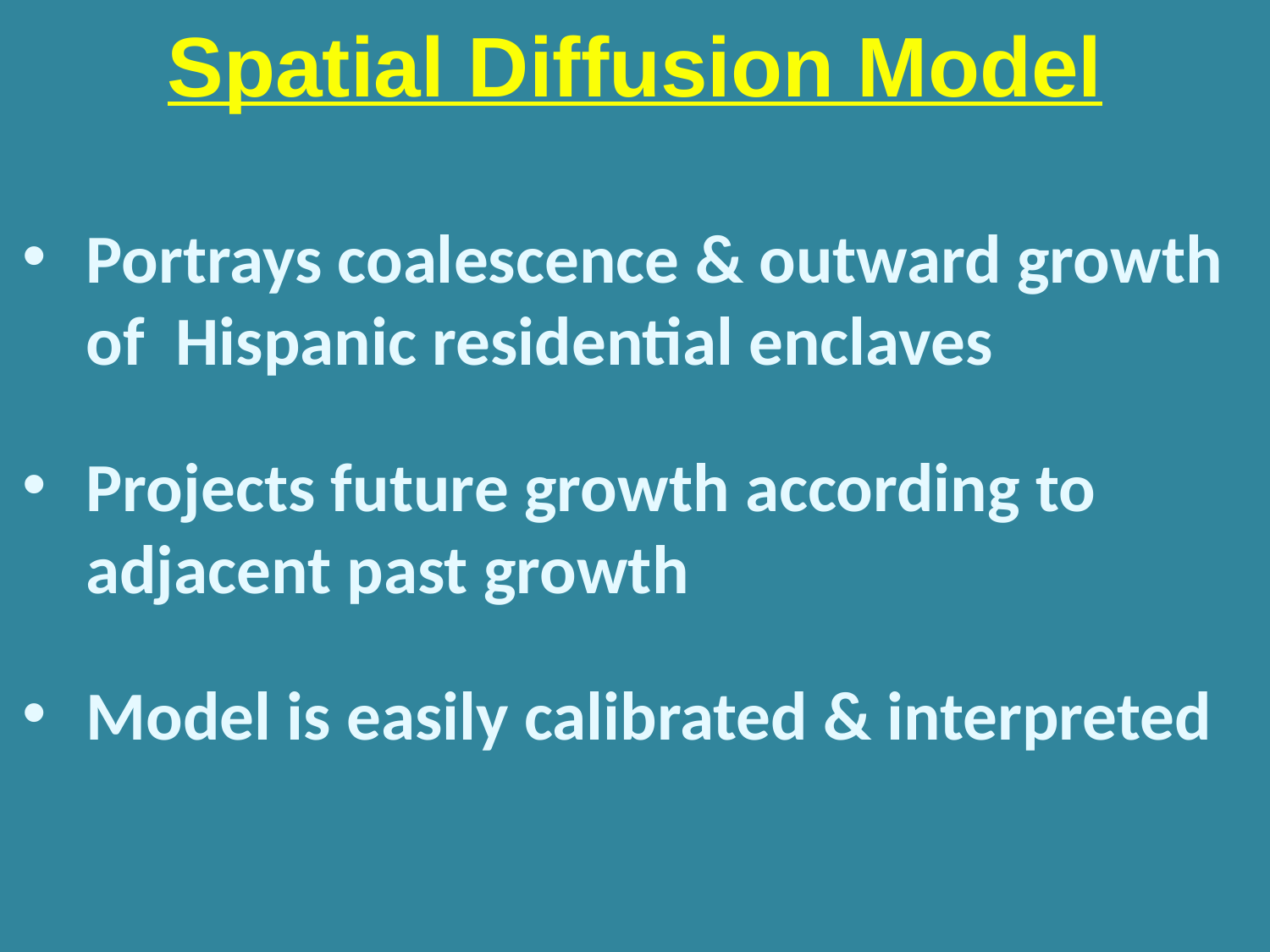

# Spatial Diffusion Model
Portrays coalescence & outward growth of  Hispanic residential enclaves
Projects future growth according to adjacent past growth
Model is easily calibrated & interpreted